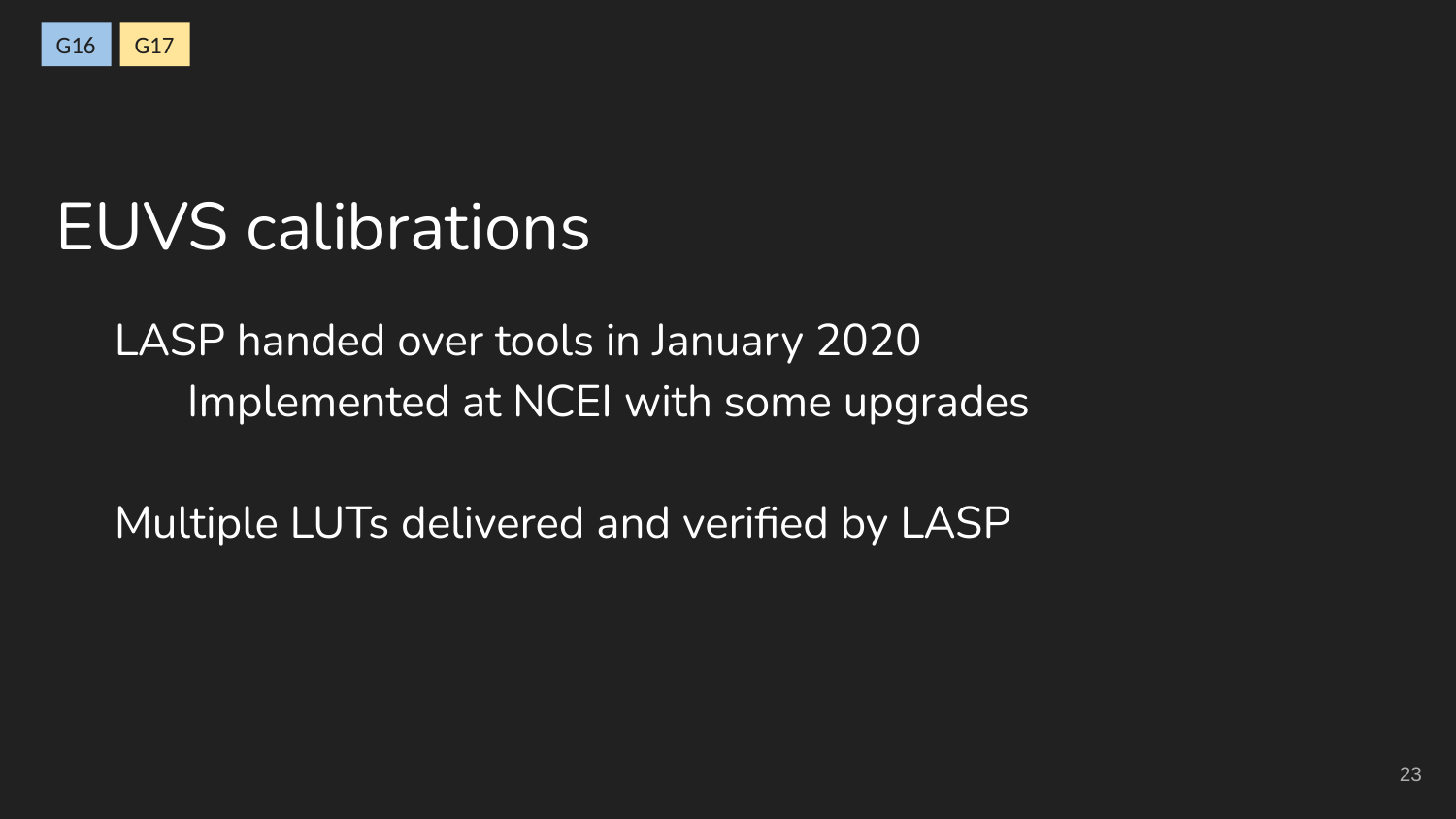

G16
G17
EUVS calibrations

LASP handed over tools in January 2020
Implemented at NCEI with some upgrades

Multiple LUTs delivered and verified by LASP

23